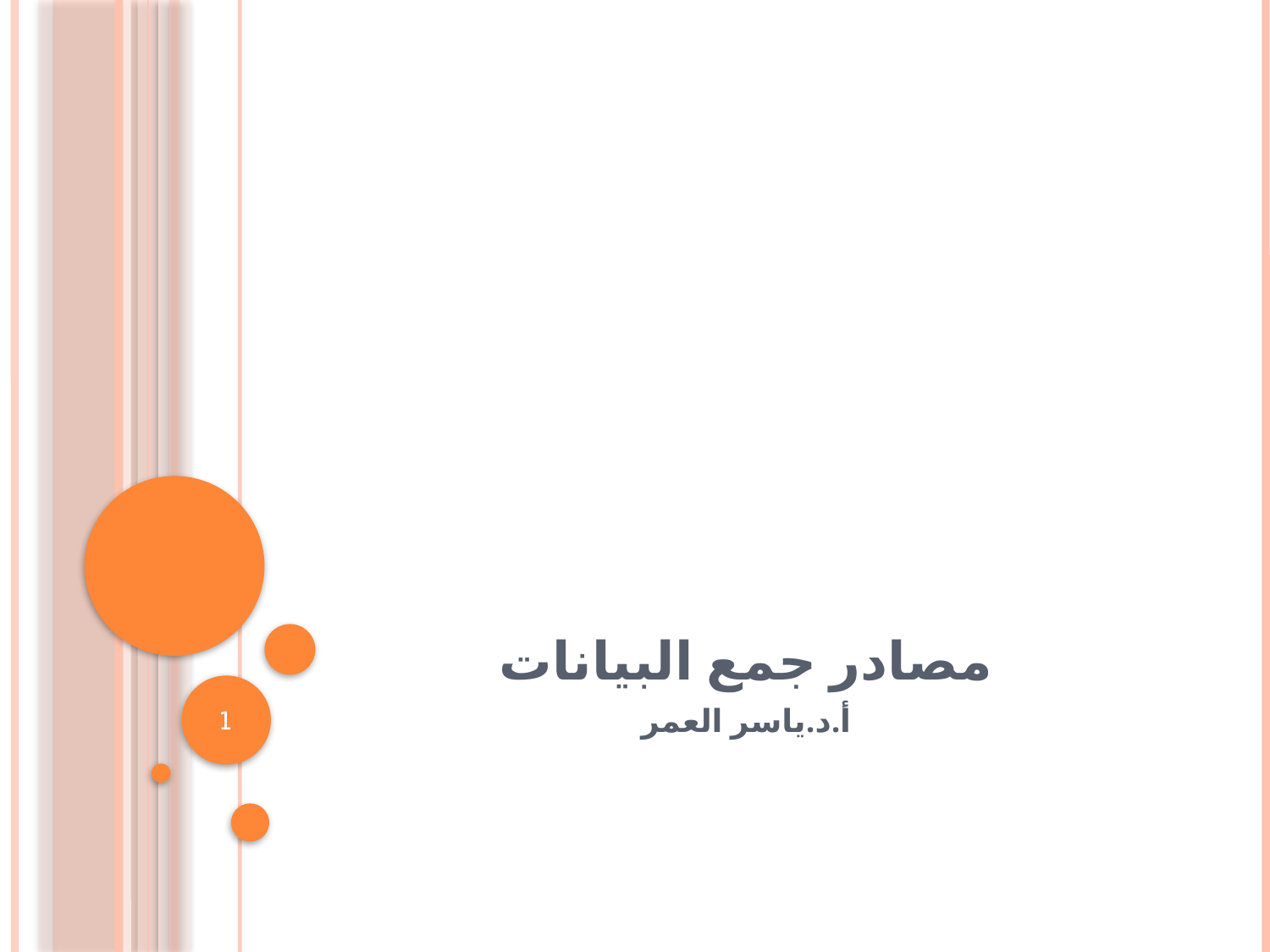

# مصادر جمع البيانات
1
أ.د.ياسر العمر